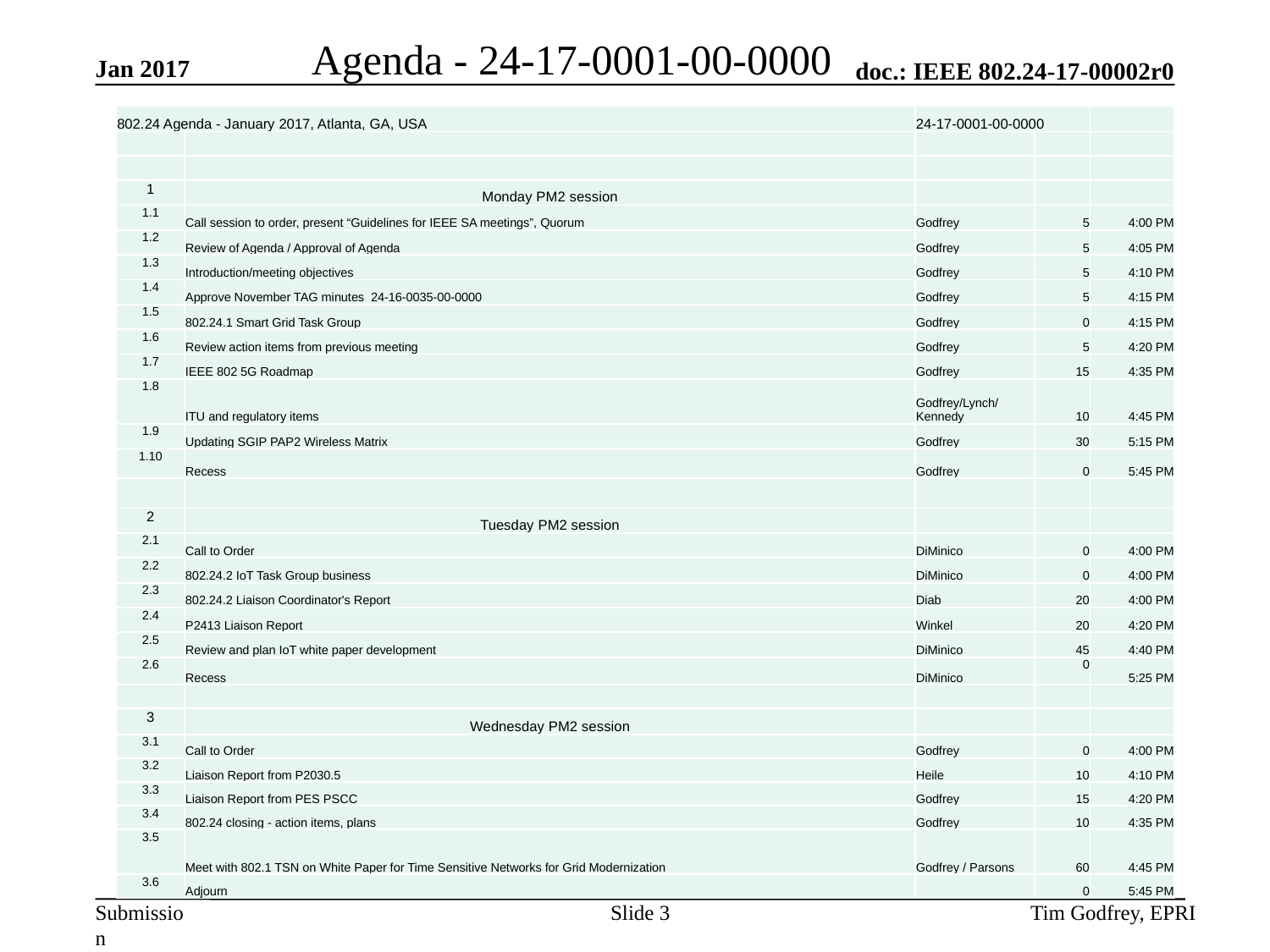

# Agenda - 24-17-0001-00-0000
| 802.24 Agenda - January 2017, Atlanta, GA, USA |  | 24-17-0001-00-0000 |  |  |
| --- | --- | --- | --- | --- |
|  |  |  |  |  |
|  |  |  |  |  |
| 1 | Monday PM2 session |  |  |  |
| 1.1 | Call session to order, present “Guidelines for IEEE SA meetings”, Quorum | Godfrey | 5 | 4:00 PM |
| 1.2 | Review of Agenda / Approval of Agenda | Godfrey | 5 | 4:05 PM |
| 1.3 | Introduction/meeting objectives | Godfrey | 5 | 4:10 PM |
| 1.4 | Approve November TAG minutes 24-16-0035-00-0000 | Godfrey | 5 | 4:15 PM |
| 1.5 | 802.24.1 Smart Grid Task Group | Godfrey | 0 | 4:15 PM |
| 1.6 | Review action items from previous meeting | Godfrey | 5 | 4:20 PM |
| 1.7 | IEEE 802 5G Roadmap | Godfrey | 15 | 4:35 PM |
| 1.8 | ITU and regulatory items | Godfrey/Lynch/Kennedy | 10 | 4:45 PM |
| 1.9 | Updating SGIP PAP2 Wireless Matrix | Godfrey | 30 | 5:15 PM |
| 1.10 | Recess | Godfrey | 0 | 5:45 PM |
|  |  |  |  |  |
| 2 | Tuesday PM2 session |  |  |  |
| 2.1 | Call to Order | DiMinico | 0 | 4:00 PM |
| 2.2 | 802.24.2 IoT Task Group business | DiMinico | 0 | 4:00 PM |
| 2.3 | 802.24.2 Liaison Coordinator's Report | Diab | 20 | 4:00 PM |
| 2.4 | P2413 Liaison Report | Winkel | 20 | 4:20 PM |
| 2.5 | Review and plan IoT white paper development | DiMinico | 45 | 4:40 PM |
| 2.6 | Recess | DiMinico | 0 | 5:25 PM |
|  |  |  |  |  |
| 3 | Wednesday PM2 session |  |  |  |
| 3.1 | Call to Order | Godfrey | 0 | 4:00 PM |
| 3.2 | Liaison Report from P2030.5 | Heile | 10 | 4:10 PM |
| 3.3 | Liaison Report from PES PSCC | Godfrey | 15 | 4:20 PM |
| 3.4 | 802.24 closing - action items, plans | Godfrey | 10 | 4:35 PM |
| 3.5 | Meet with 802.1 TSN on White Paper for Time Sensitive Networks for Grid Modernization | Godfrey / Parsons | 60 | 4:45 PM |
| 3.6 | Adjourn |  | 0 | 5:45 PM |
Slide 3
Tim Godfrey, EPRI